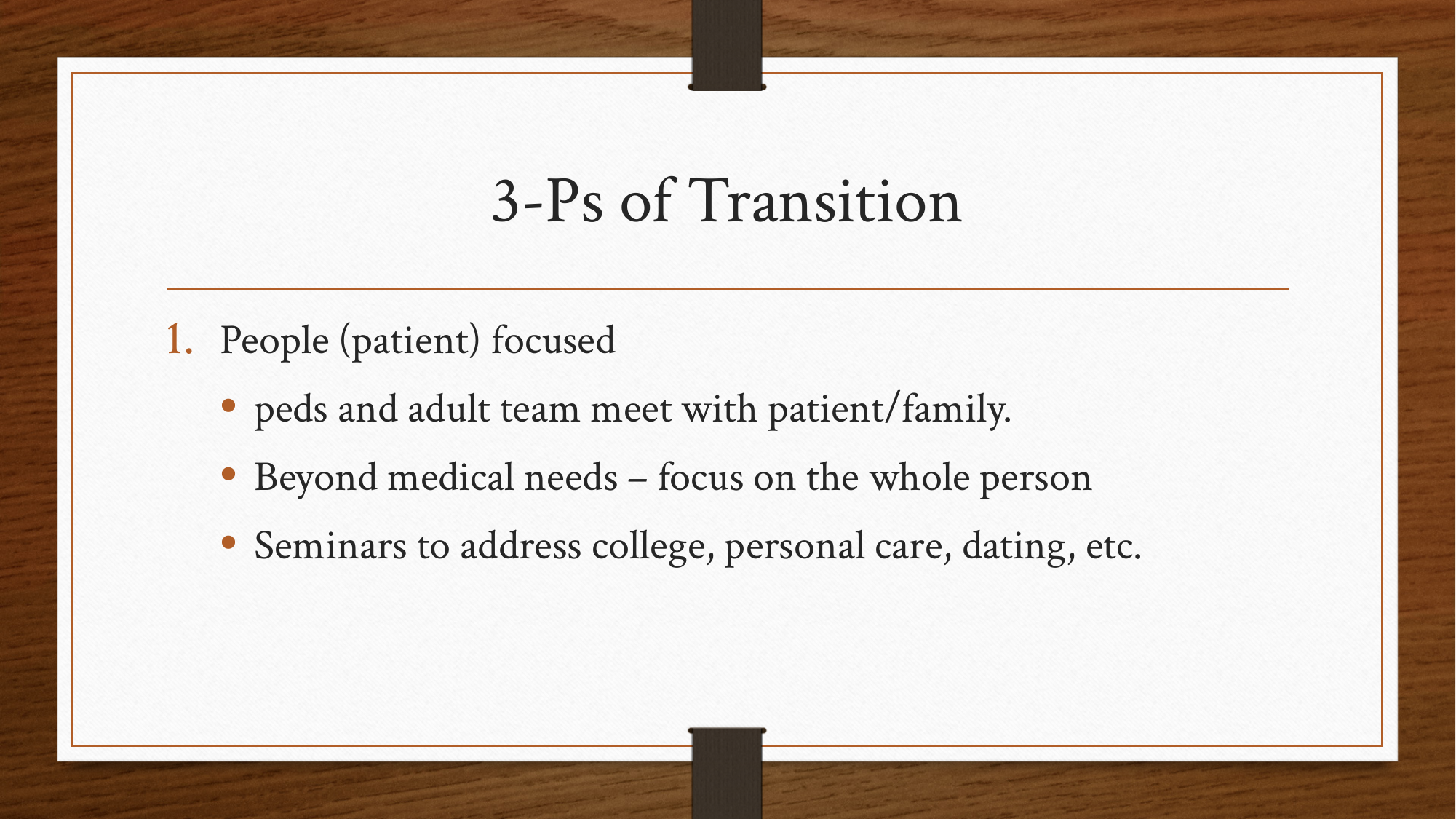

# 3-Ps of Transition
People (patient) focused
peds and adult team meet with patient/family.
Beyond medical needs – focus on the whole person
Seminars to address college, personal care, dating, etc.